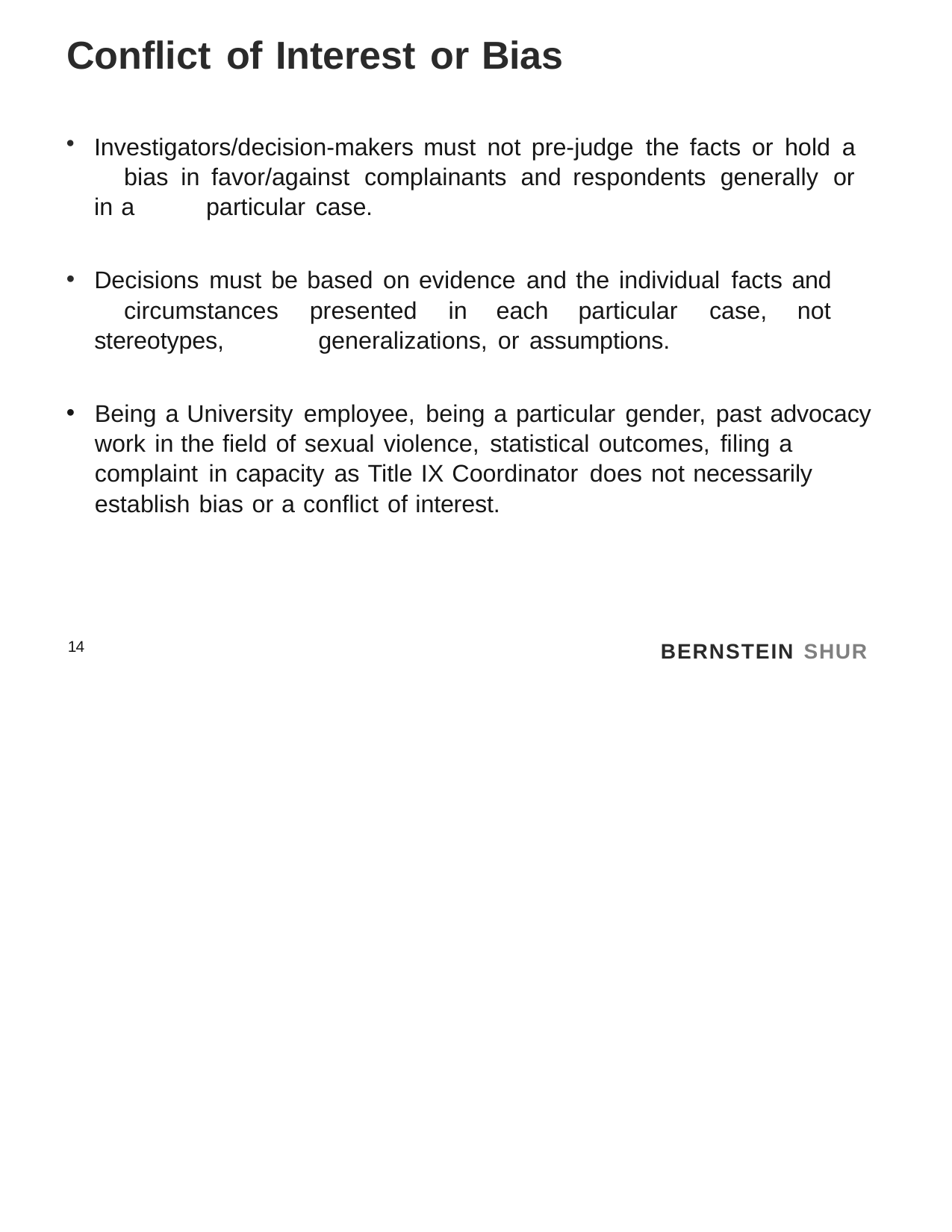

# Conflict of Interest or Bias
Investigators/decision-makers must not pre-judge the facts or hold a 	bias in favor/against complainants and respondents generally or in a 	particular case.

Decisions must be based on evidence and the individual facts and 	circumstances presented in each particular case, not stereotypes, 	generalizations, or assumptions.

Being a University employee, being a particular gender, past advocacy work in the field of sexual violence, statistical outcomes, filing a complaint in capacity as Title IX Coordinator does not necessarily establish bias or a conflict of interest.
14
BERNSTEIN SHUR